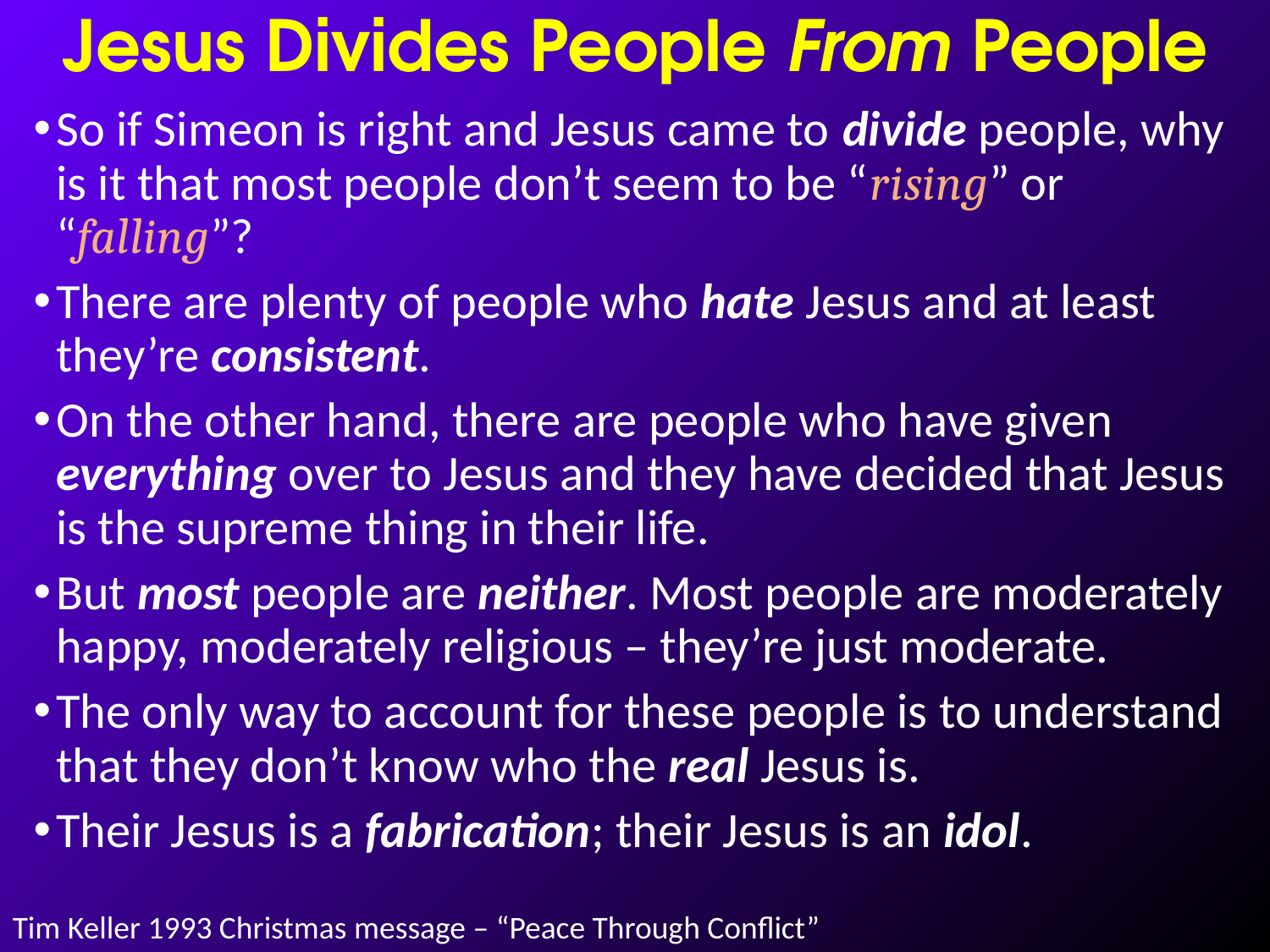

# Jesus Divides People From People
So if Simeon is right and Jesus came to divide people, why is it that most people don’t seem to be “rising” or “falling”?
There are plenty of people who hate Jesus and at least they’re consistent.
On the other hand, there are people who have given everything over to Jesus and they have decided that Jesus is the supreme thing in their life.
But most people are neither. Most people are moderately happy, moderately religious – they’re just moderate.
The only way to account for these people is to understand that they don’t know who the real Jesus is.
Their Jesus is a fabrication; their Jesus is an idol.

Tim Keller 1993 Christmas message – “Peace Through Conflict”